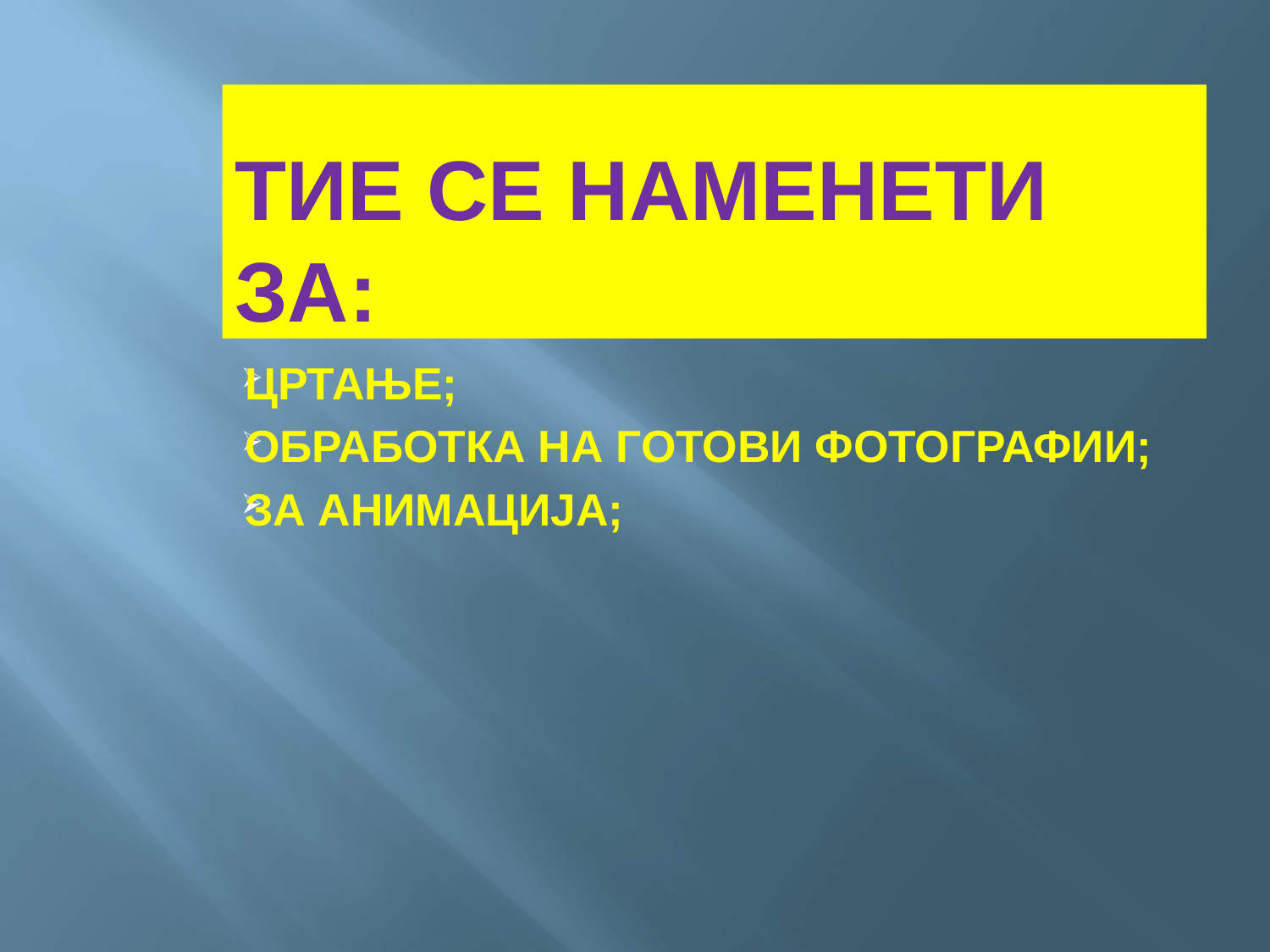

# ТИЕ СЕ НАМЕНЕТИ ЗА:
ЦРТАЊЕ;
ОБРАБОТКА НА ГОТОВИ ФОТОГРАФИИ;
ЗА АНИМАЦИЈА;